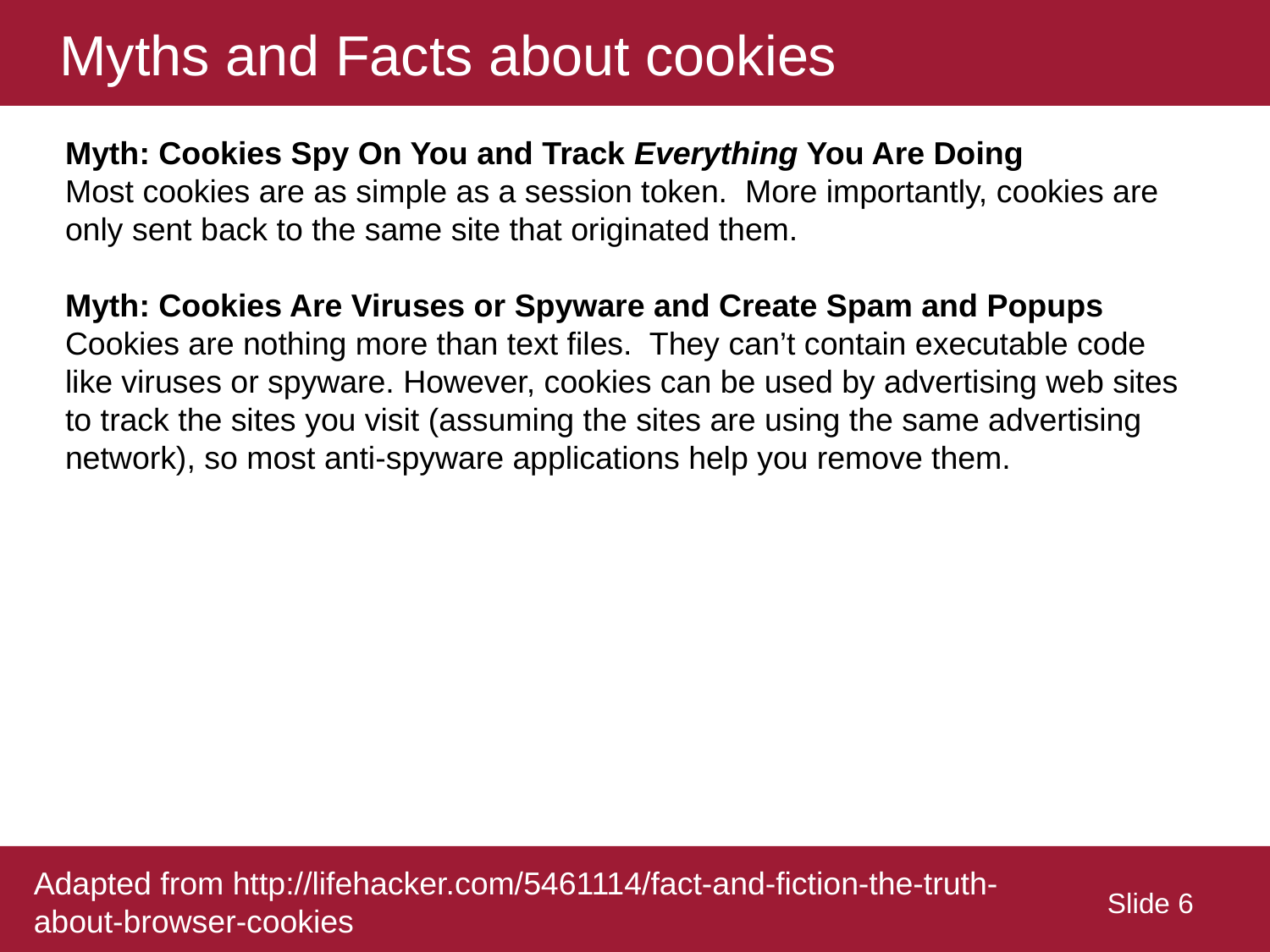

# Myths and Facts about cookies
Myth: Cookies Spy On You and Track Everything You Are Doing
Most cookies are as simple as a session token.  More importantly, cookies are only sent back to the same site that originated them.

Myth: Cookies Are Viruses or Spyware and Create Spam and Popups
Cookies are nothing more than text files.  They can’t contain executable code like viruses or spyware. However, cookies can be used by advertising web sites to track the sites you visit (assuming the sites are using the same advertising network), so most anti-spyware applications help you remove them.

Adapted from http://lifehacker.com/5461114/fact-and-fiction-the-truth-about-browser-cookies
 Slide 6